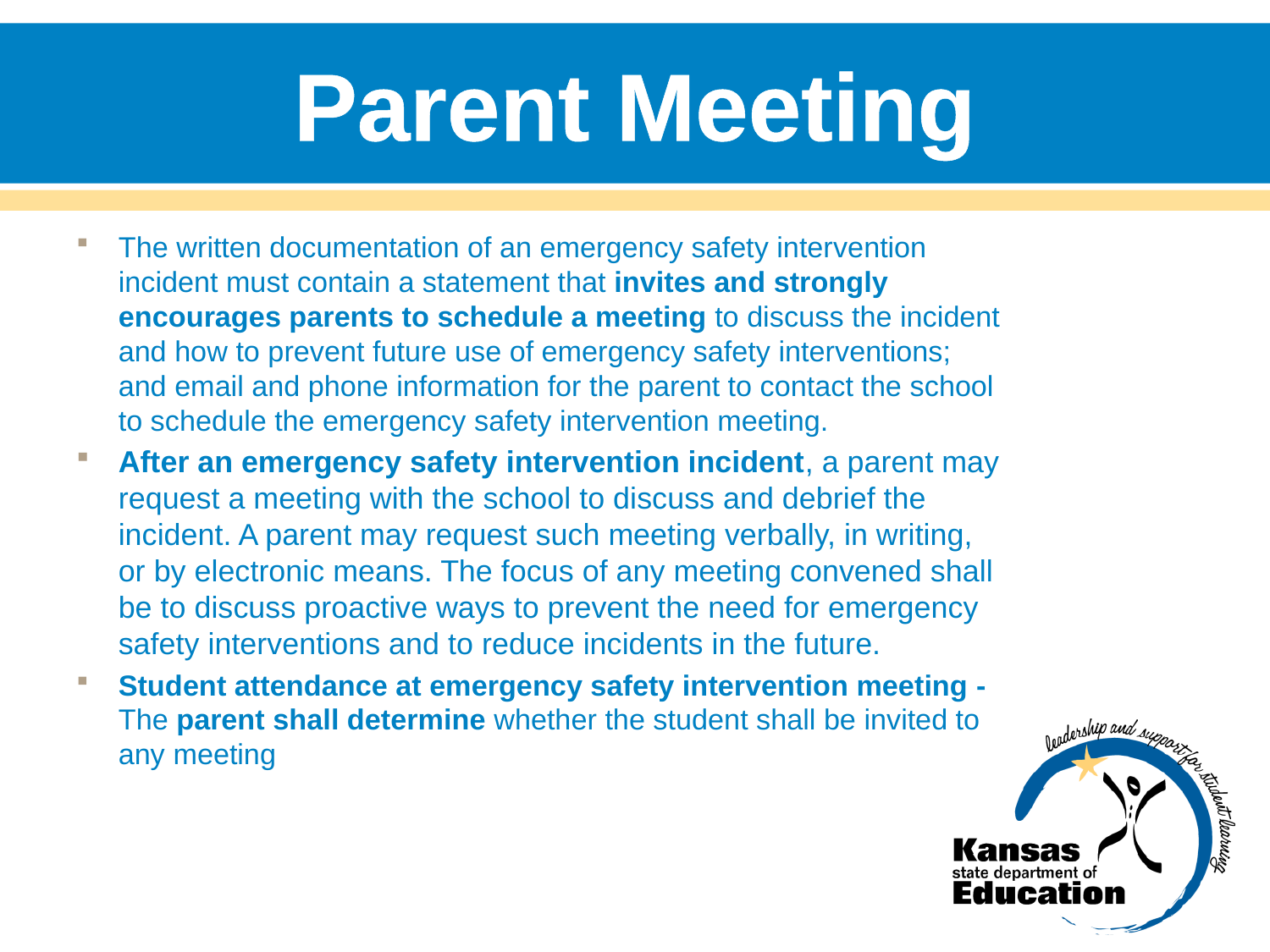

# Parent Meeting
The written documentation of an emergency safety intervention incident must contain a statement that invites and strongly encourages parents to schedule a meeting to discuss the incident and how to prevent future use of emergency safety interventions; and email and phone information for the parent to contact the school to schedule the emergency safety intervention meeting.
After an emergency safety intervention incident, a parent may request a meeting with the school to discuss and debrief the incident. A parent may request such meeting verbally, in writing, or by electronic means. The focus of any meeting convened shall be to discuss proactive ways to prevent the need for emergency safety interventions and to reduce incidents in the future.
Student attendance at emergency safety intervention meeting - The parent shall determine whether the student shall be invited to any meeting